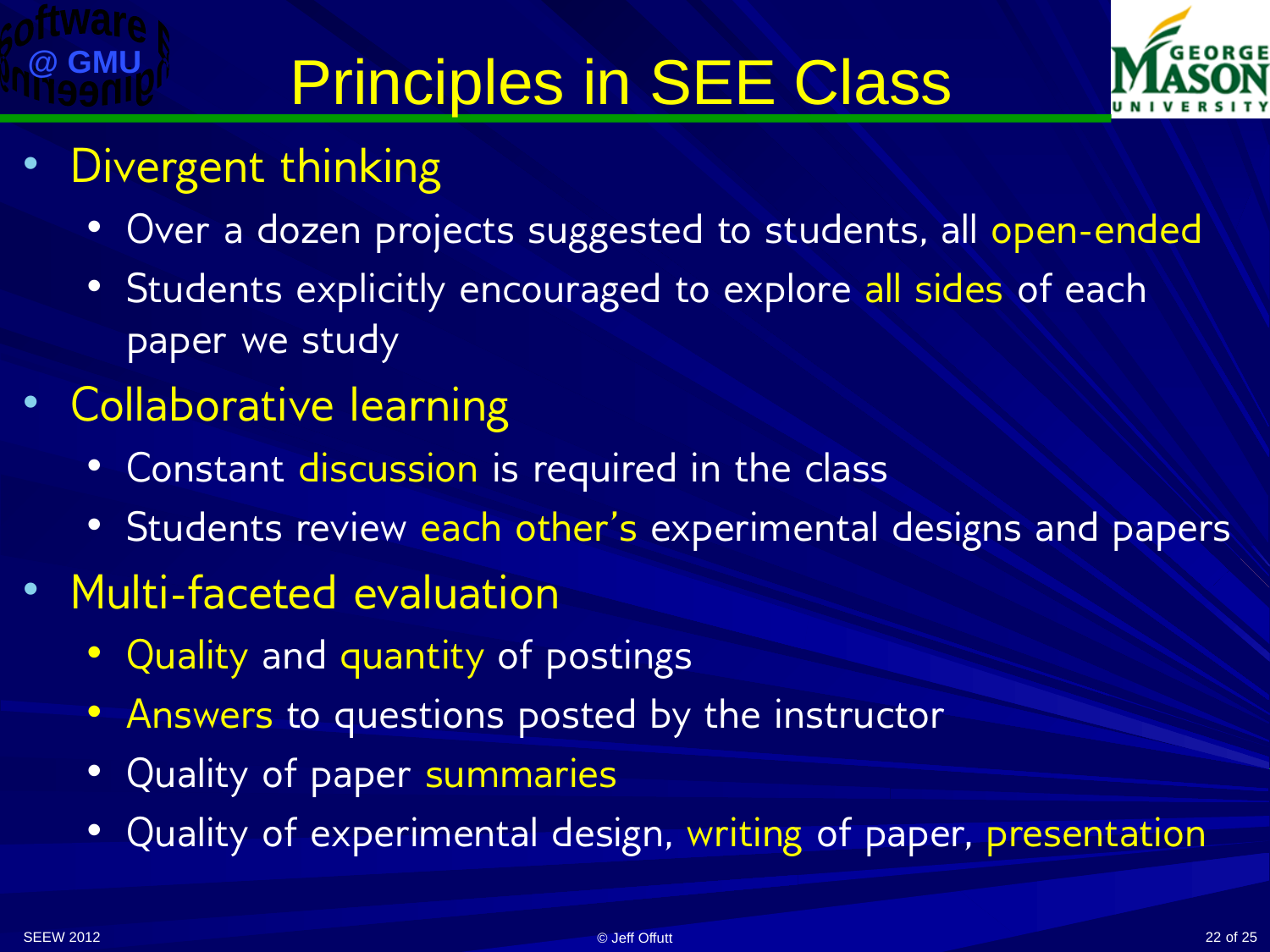

# Principles in SEE Class
Divergent thinking
Over a dozen projects suggested to students, all open-ended
Students explicitly encouraged to explore all sides of each paper we study
Collaborative learning
Constant discussion is required in the class
Students review each other’s experimental designs and papers
Multi-faceted evaluation
Quality and quantity of postings
Answers to questions posted by the instructor
Quality of paper summaries
Quality of experimental design, writing of paper, presentation
SEEW 2012
22
© Jeff Offutt